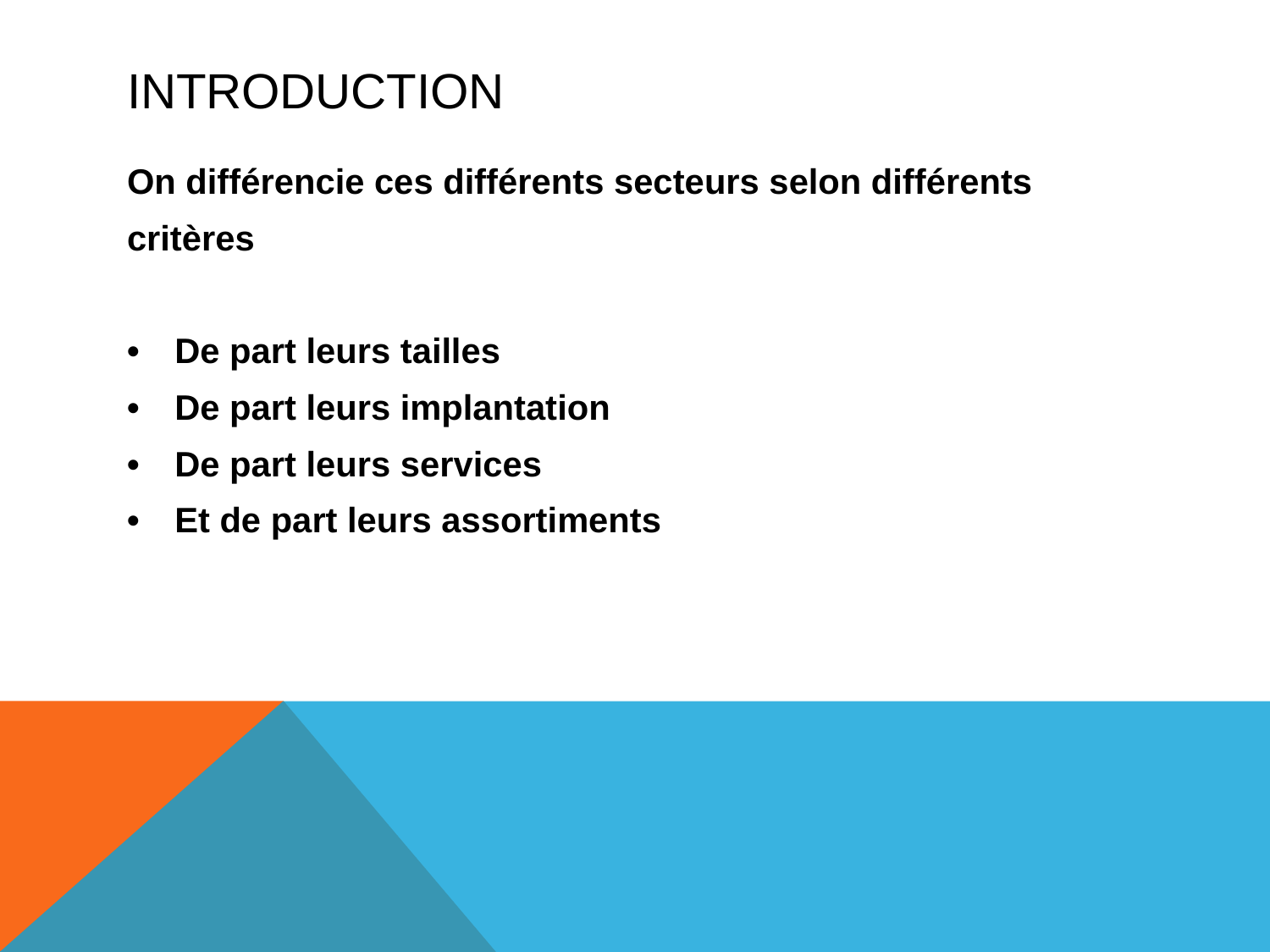

# introduction
On différencie ces différents secteurs selon différents
critères

•	De part leurs tailles
•	De part leurs implantation
•	De part leurs services
•	Et de part leurs assortiments